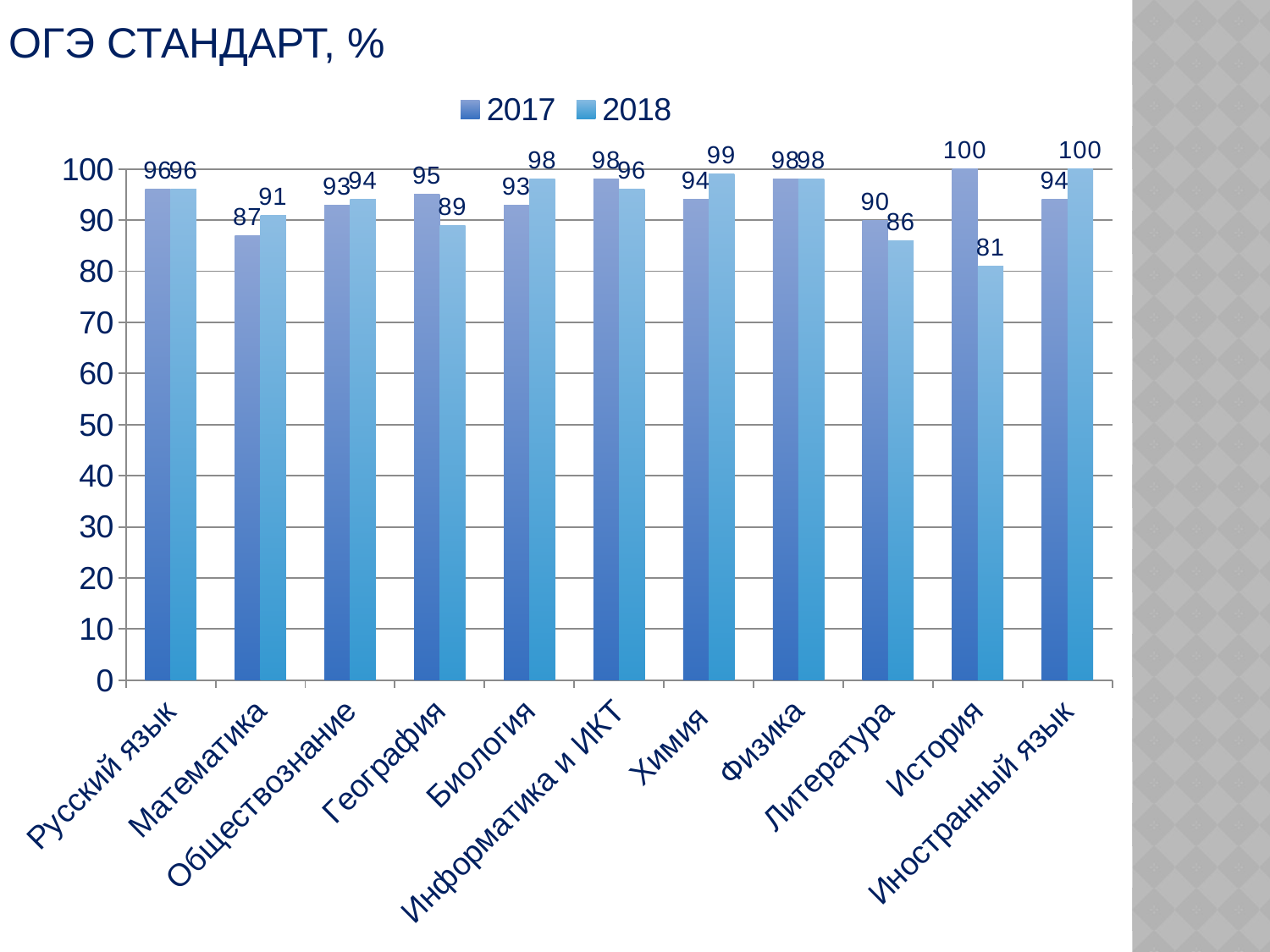

# Огэ стандарт, %

### Chart

| Category | 2017 | 2018 |
|---|---|---|
| Русский язык | 96.0 | 96.0 |
| Математика | 87.0 | 91.0 |
| Обществознание | 93.0 | 94.0 |
| География | 95.0 | 89.0 |
| Биология | 93.0 | 98.0 |
| Информатика и ИКТ | 98.0 | 96.0 |
| Химия  | 94.0 | 99.0 |
| Физика | 98.0 | 98.0 |
| Литература | 90.0 | 86.0 |
| История | 100.0 | 81.0 |
| Иностранный язык | 94.0 | 100.0 |